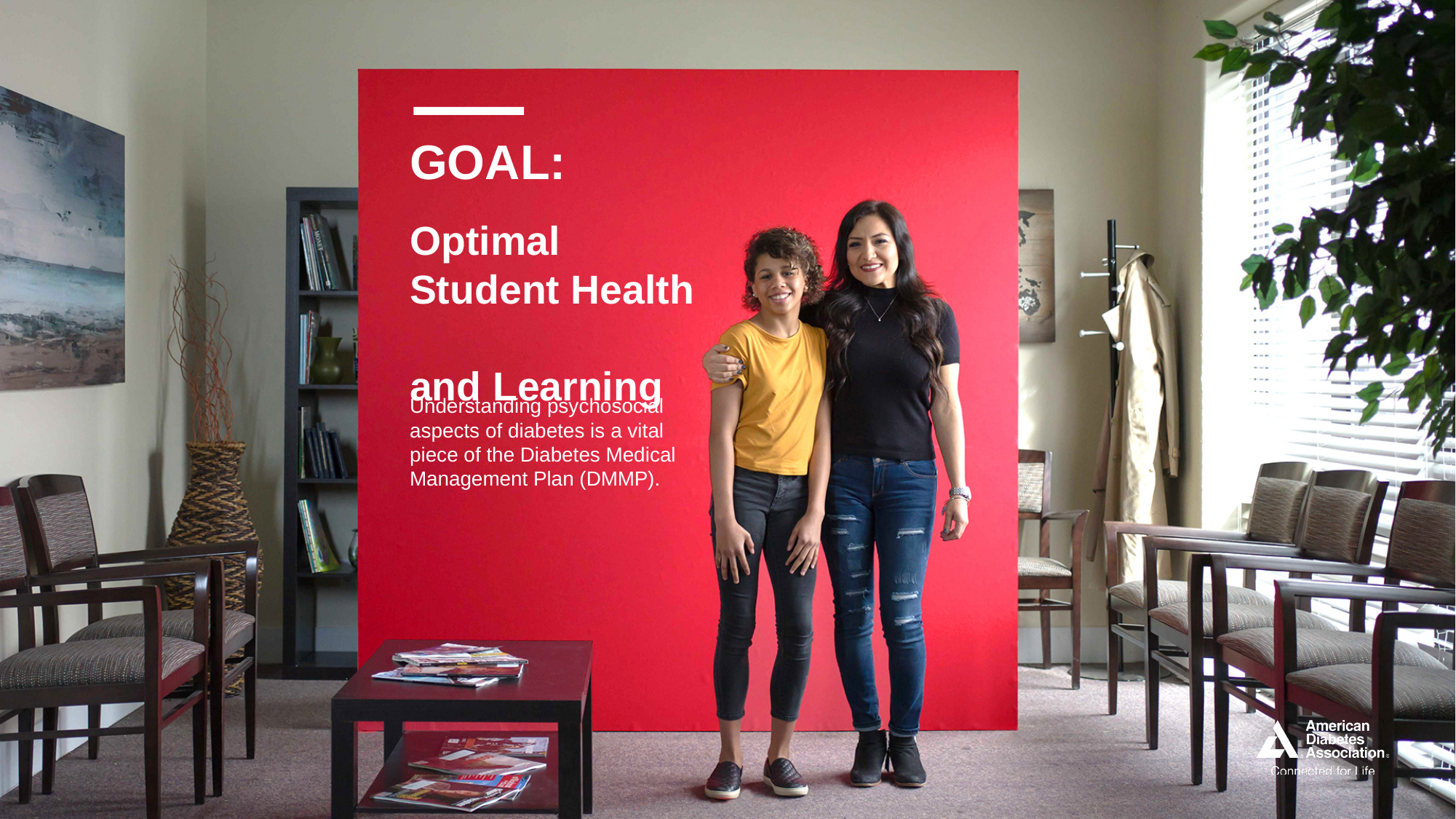

GOAL:
# Optimal Student Health and Learning
Understanding psychosocial aspects of diabetes is a vital piece of the Diabetes Medical Management Plan (DMMP).